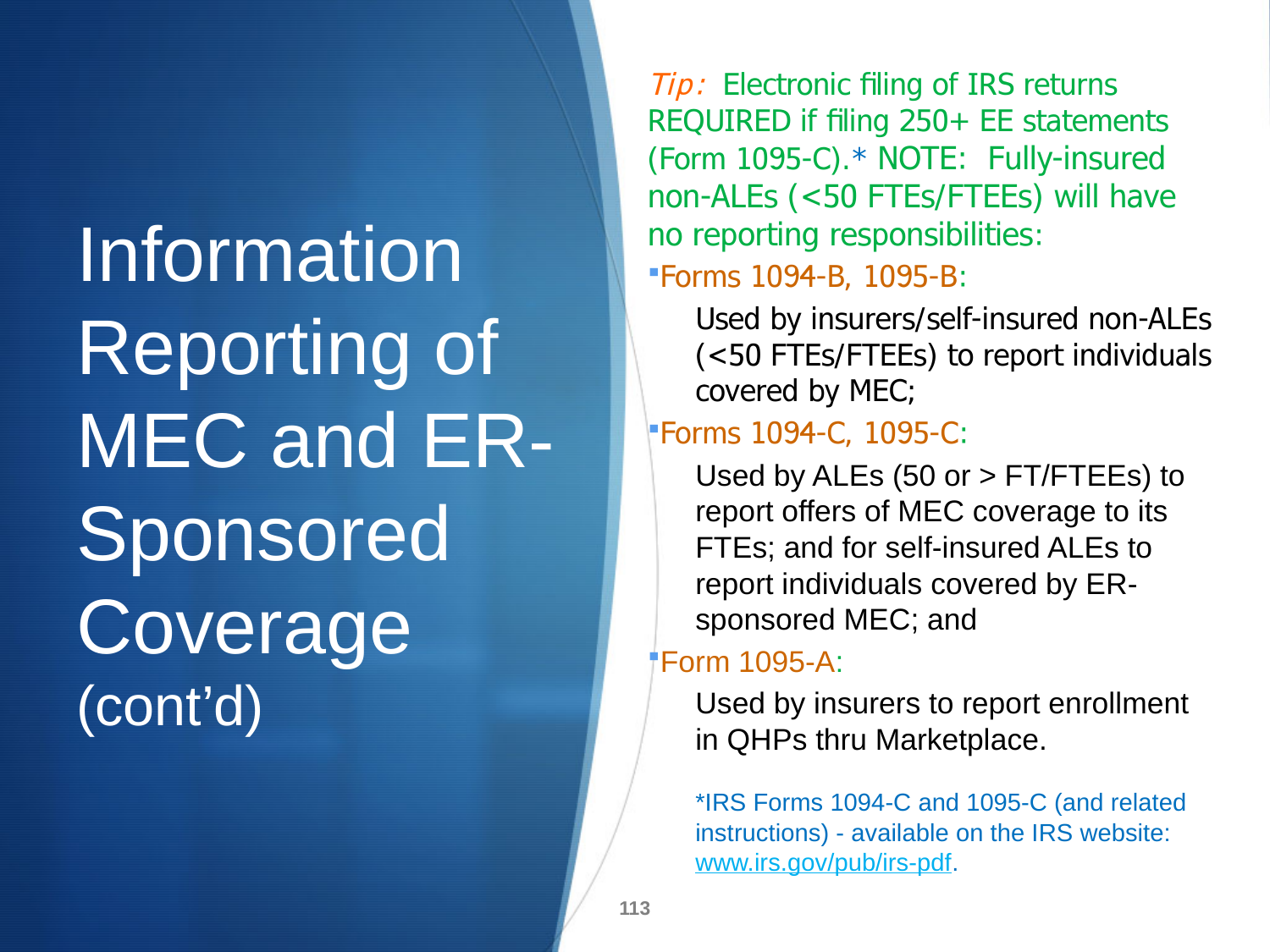

Tip:  Electronic filing of IRS returns REQUIRED if filing 250+ EE statements (Form 1095-C).* NOTE:  Fully-insured non-ALEs (<50 FTEs/FTEEs) will have no reporting responsibilities:
Forms 1094-B, 1095-B:
Used by insurers/self-insured non-ALEs (<50 FTEs/FTEEs) to report individuals covered by MEC;
Forms 1094-C, 1095-C:
Used by ALEs (50 or > FT/FTEEs) to report offers of MEC coverage to its FTEs; and for self-insured ALEs to report individuals covered by ER-sponsored MEC; and
Form 1095-A:
Used by insurers to report enrollment in QHPs thru Marketplace.

*IRS Forms 1094-C and 1095-C (and related instructions) - available on the IRS website: www.irs.gov/pub/irs-pdf.
# Information Reporting of MEC and ER-Sponsored Coverage (cont’d)
113